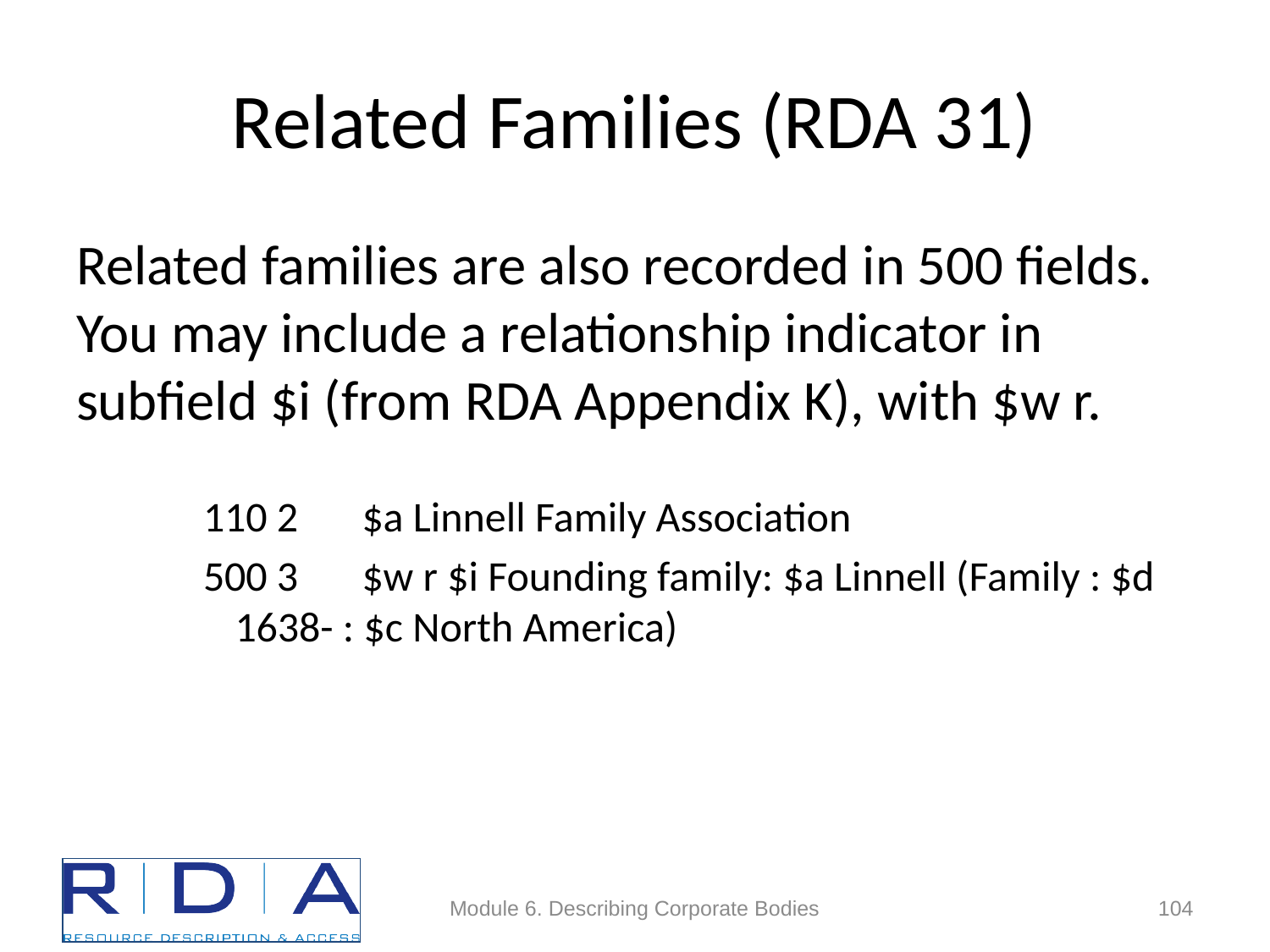

# Related Families (RDA 31)
Related families are also recorded in 500 fields. You may include a relationship indicator in subfield $i (from RDA Appendix K), with $w r.

110 2  	$a Linnell Family Association
500 3  	$w r $i Founding family: $a Linnell (Family : $d 1638- : $c North America)

Module 6. Describing Corporate Bodies
104